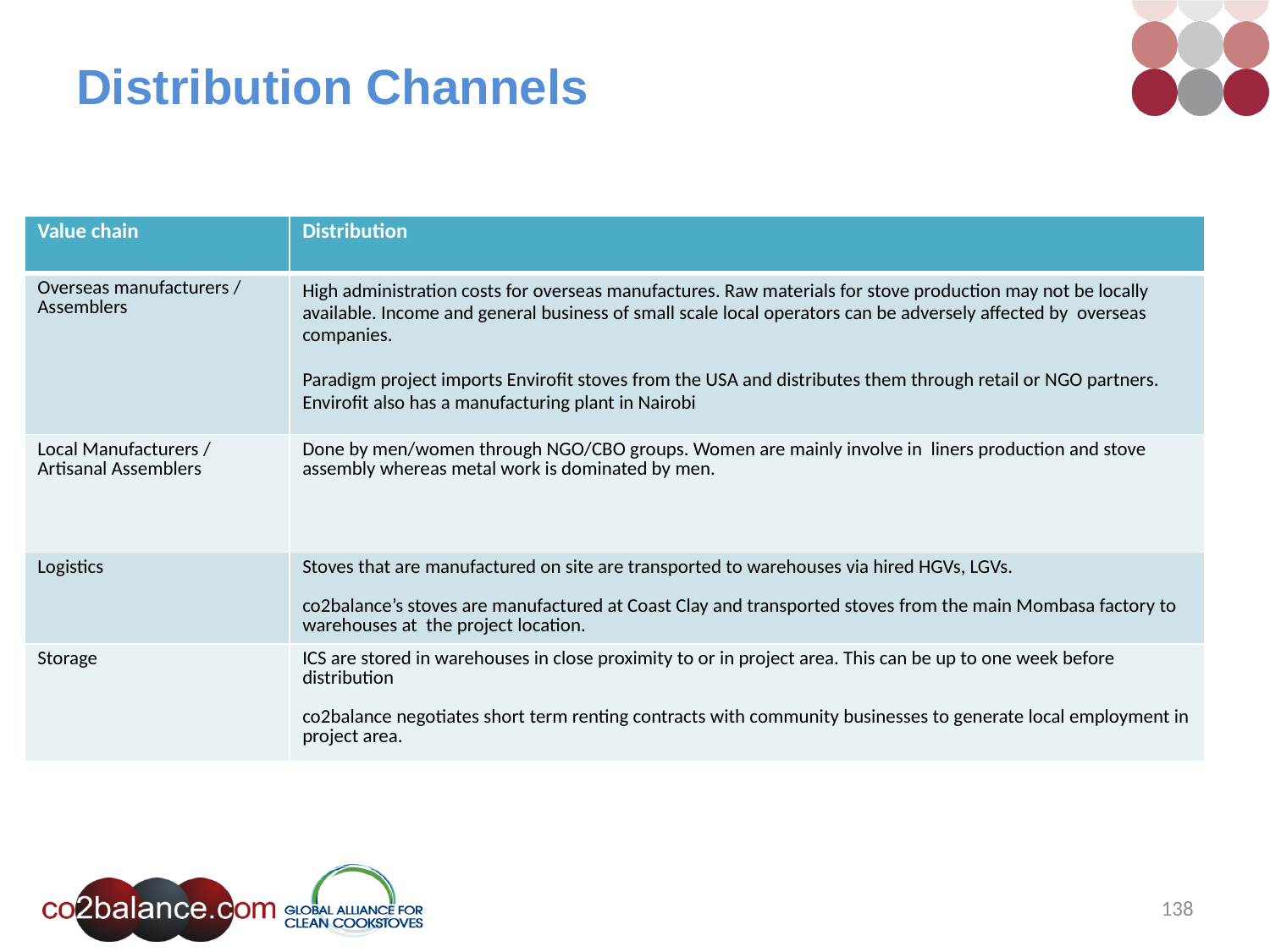

# Distribution Channels
| Value chain | Distribution |
| --- | --- |
| Overseas manufacturers / Assemblers | High administration costs for overseas manufactures. Raw materials for stove production may not be locally available. Income and general business of small scale local operators can be adversely affected by overseas companies. Paradigm project imports Envirofit stoves from the USA and distributes them through retail or NGO partners. Envirofit also has a manufacturing plant in Nairobi |
| Local Manufacturers / Artisanal Assemblers | Done by men/women through NGO/CBO groups. Women are mainly involve in liners production and stove assembly whereas metal work is dominated by men. |
| Logistics | Stoves that are manufactured on site are transported to warehouses via hired HGVs, LGVs. co2balance’s stoves are manufactured at Coast Clay and transported stoves from the main Mombasa factory to warehouses at the project location. |
| Storage | ICS are stored in warehouses in close proximity to or in project area. This can be up to one week before distribution co2balance negotiates short term renting contracts with community businesses to generate local employment in project area. |
138